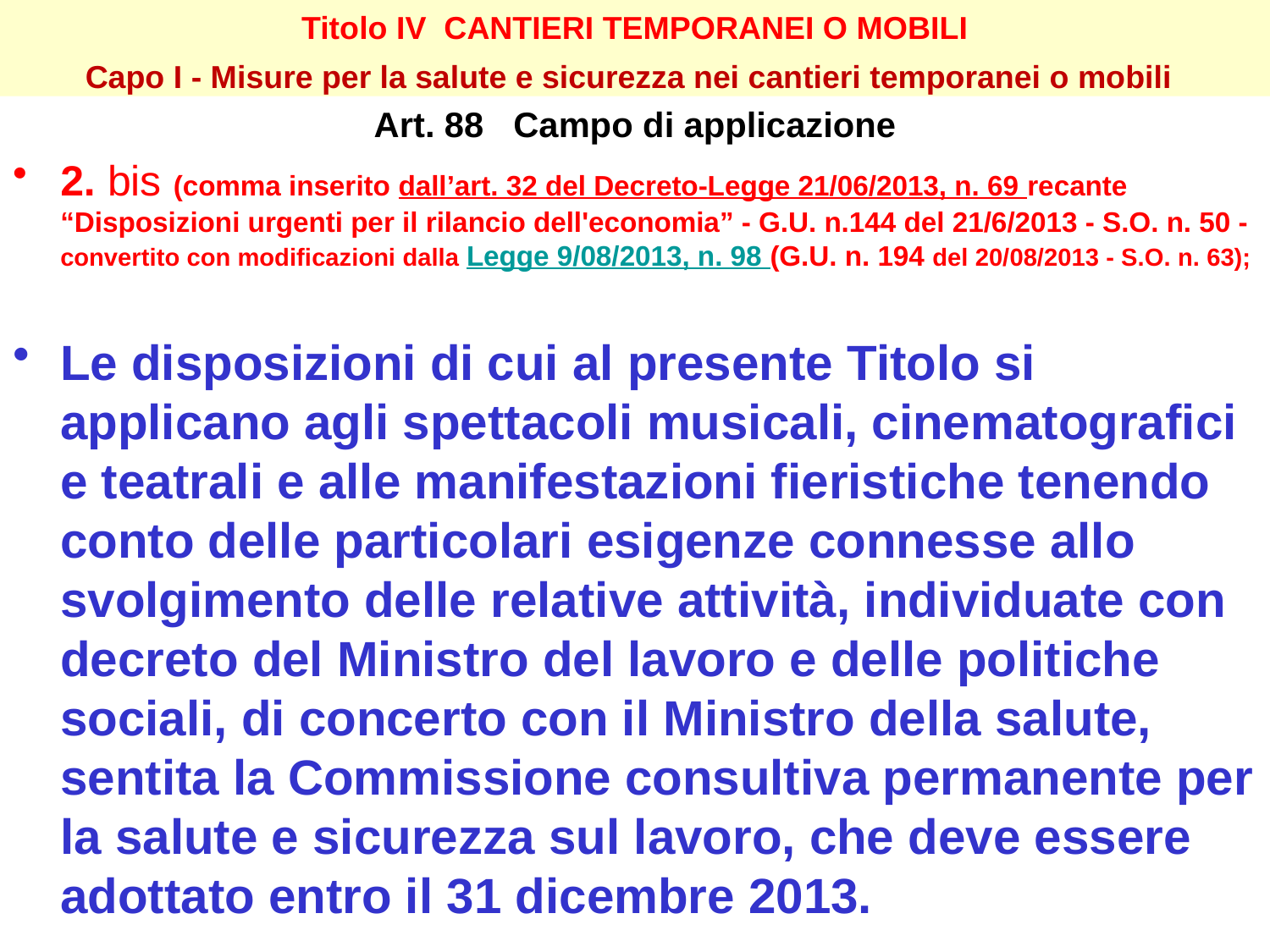

# Titolo IV  CANTIERI TEMPORANEI O MOBILI Capo I - Misure per la salute e sicurezza nei cantieri temporanei o mobili
Art. 88   Campo di applicazione
2. bis (comma inserito dall’art. 32 del Decreto-Legge 21/06/2013, n. 69 recante “Disposizioni urgenti per il rilancio dell'economia” - G.U. n.144 del 21/6/2013 - S.O. n. 50 - convertito con modificazioni dalla Legge 9/08/2013, n. 98 (G.U. n. 194 del 20/08/2013 - S.O. n. 63);

Le disposizioni di cui al presente Titolo si applicano agli spettacoli musicali, cinematografici e teatrali e alle manifestazioni fieristiche tenendo conto delle particolari esigenze connesse allo svolgimento delle relative attività, individuate con decreto del Ministro del lavoro e delle politiche sociali, di concerto con il Ministro della salute, sentita la Commissione consultiva permanente per la salute e sicurezza sul lavoro, che deve essere adottato entro il 31 dicembre 2013.

(Decreto Interministeriale 22 luglio 2014 - cd. Decreto Palchi)